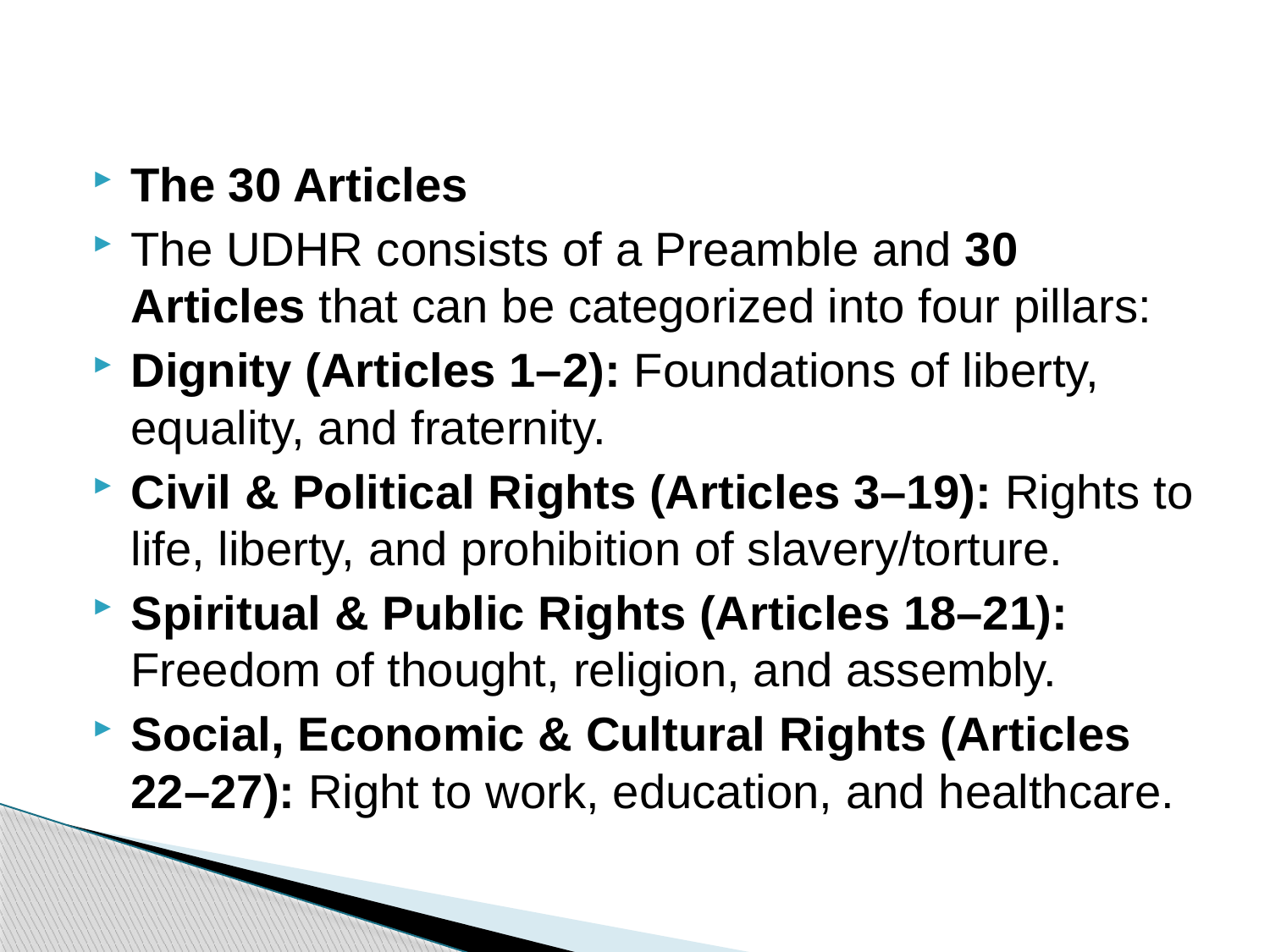

#
The 30 Articles
The UDHR consists of a Preamble and 30 Articles that can be categorized into four pillars:
Dignity (Articles 1–2): Foundations of liberty, equality, and fraternity.
Civil & Political Rights (Articles 3–19): Rights to life, liberty, and prohibition of slavery/torture.
Spiritual & Public Rights (Articles 18–21): Freedom of thought, religion, and assembly.
Social, Economic & Cultural Rights (Articles 22–27): Right to work, education, and healthcare.